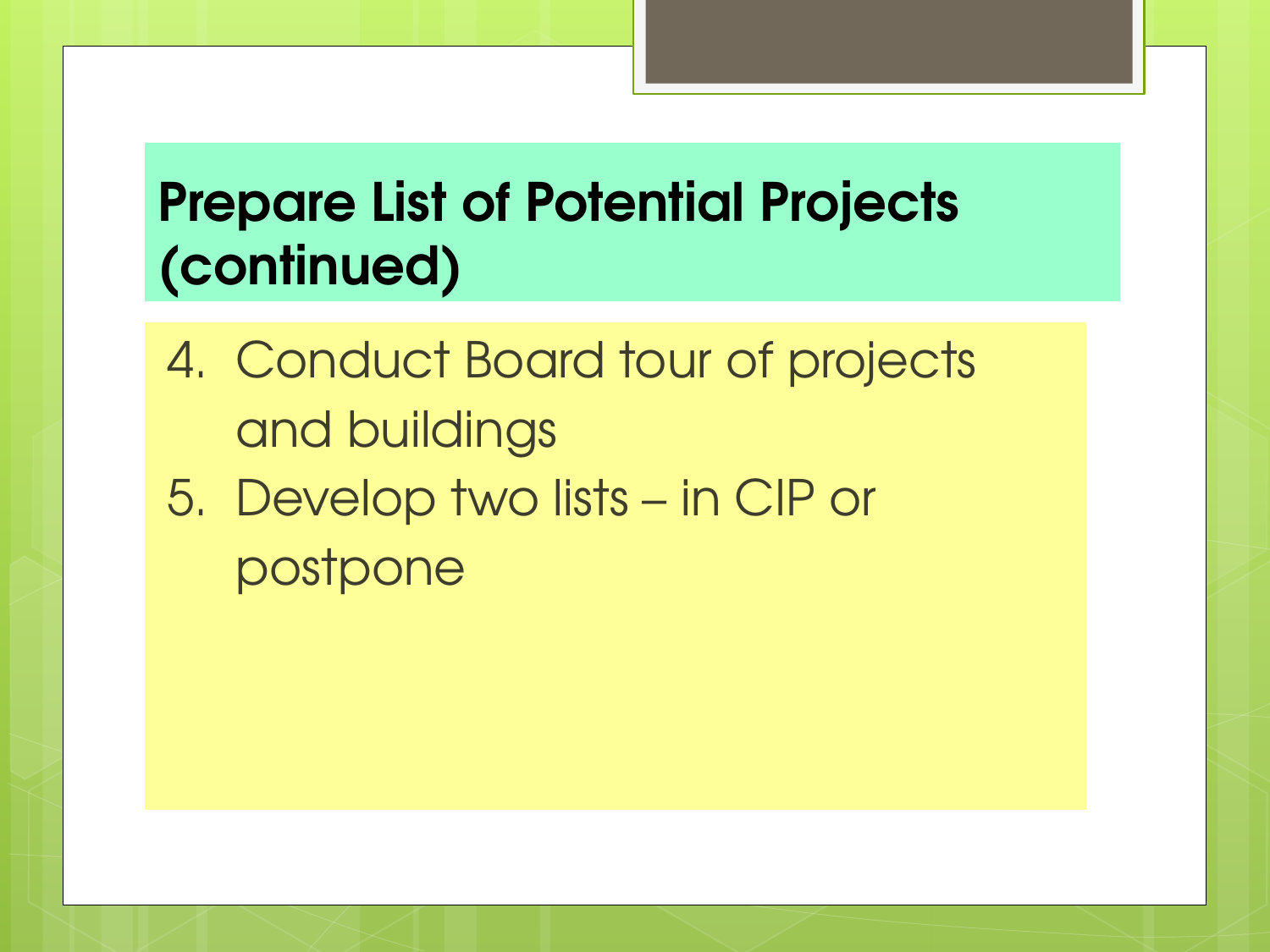

# Prepare List of Potential Projects (continued)
4.  Conduct Board tour of projects
     and buildings
5.  Develop two lists – in CIP or
     postpone